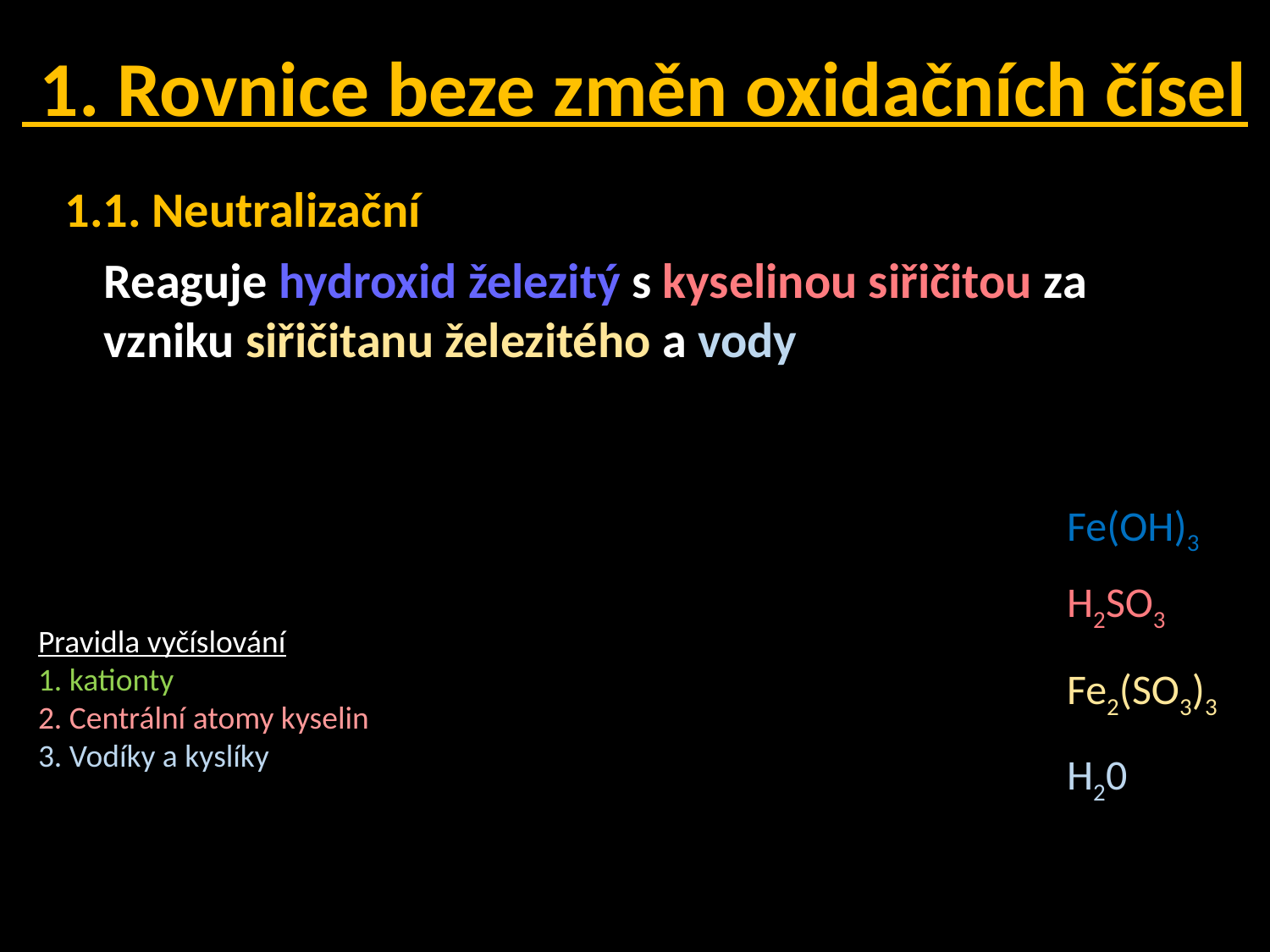

1. Rovnice beze změn oxidačních čísel
1.1. Neutralizační
Reaguje hydroxid železitý s kyselinou siřičitou za vzniku siřičitanu železitého a vody

Pravidla vyčíslování
1. kationty
2. Centrální atomy kyselin
3. Vodíky a kyslíky

Fe(OH)3
H2SO3
Fe2(SO3)3
H20